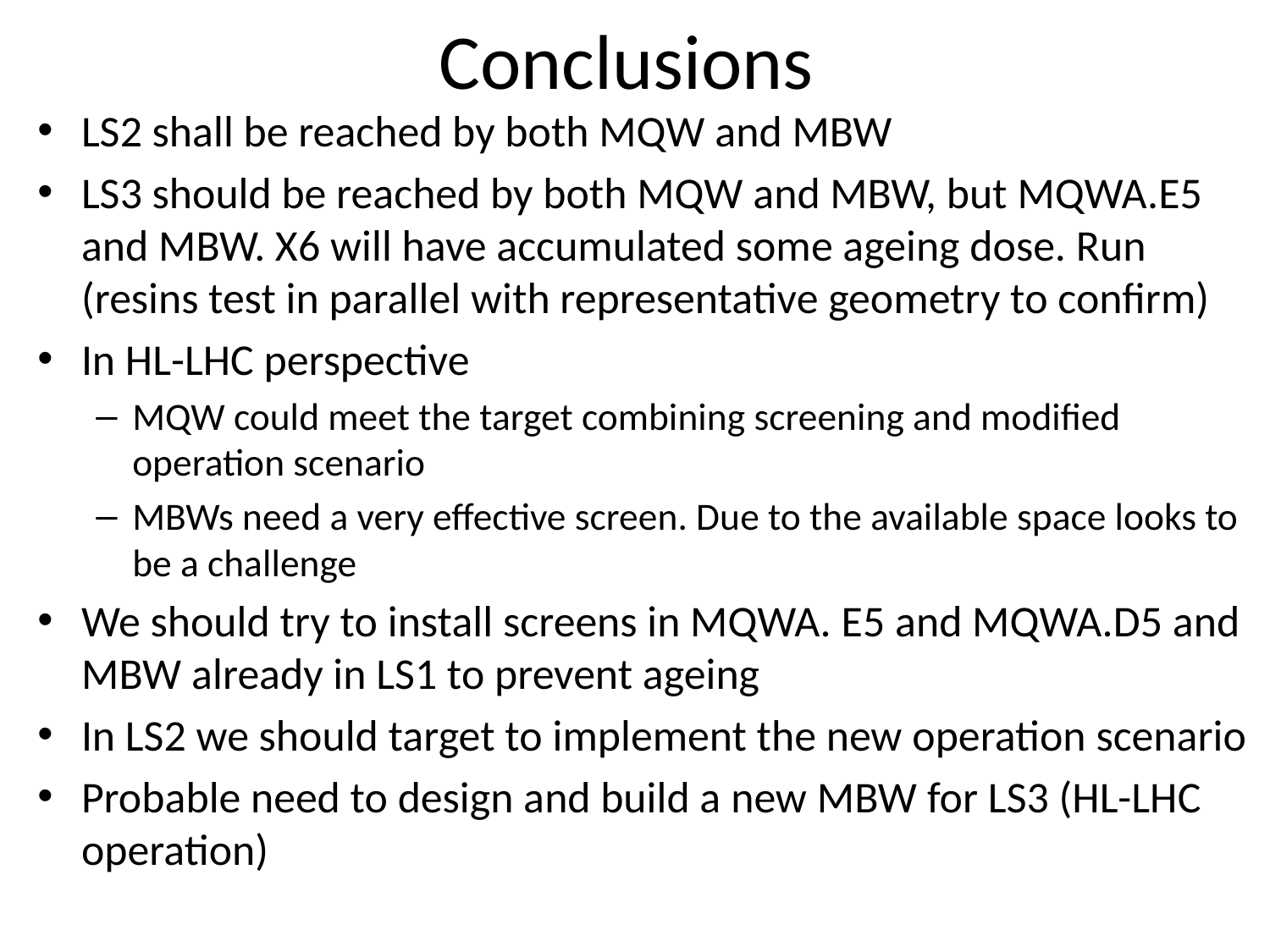

# Conclusions
LS2 shall be reached by both MQW and MBW
LS3 should be reached by both MQW and MBW, but MQWA.E5 and MBW. X6 will have accumulated some ageing dose. Run (resins test in parallel with representative geometry to confirm)
In HL-LHC perspective
MQW could meet the target combining screening and modified operation scenario
MBWs need a very effective screen. Due to the available space looks to be a challenge
We should try to install screens in MQWA. E5 and MQWA.D5 and MBW already in LS1 to prevent ageing
In LS2 we should target to implement the new operation scenario
Probable need to design and build a new MBW for LS3 (HL-LHC operation)